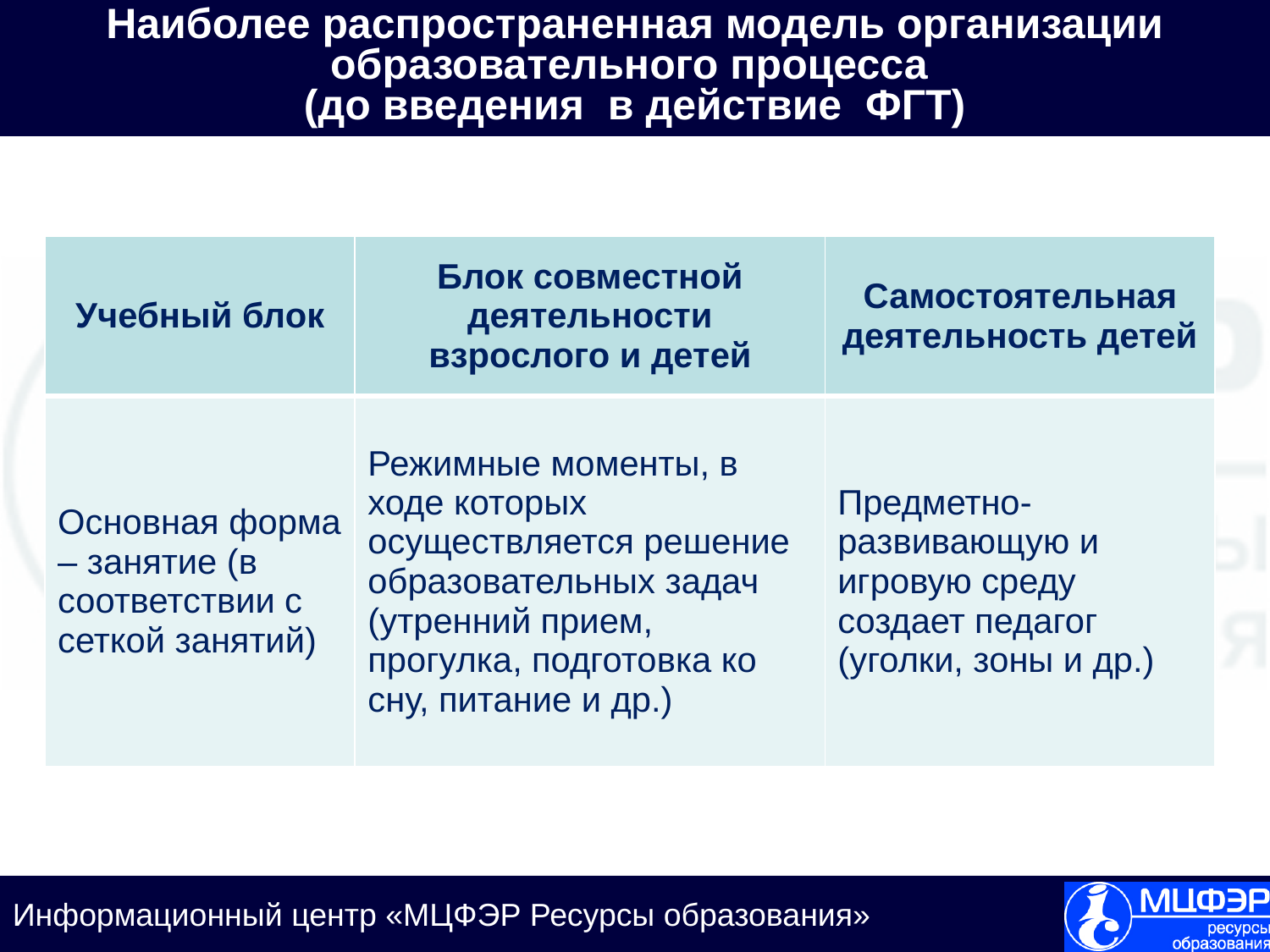

# Наиболее распространенная модель организации образовательного процесса (до введения  в действие  ФГТ)

| Учебный блок | Блок совместной деятельности взрослого и детей | Самостоятельная деятельность детей |
| --- | --- | --- |
| Основная форма – занятие (в соответствии с сеткой занятий) | Режимные моменты, в ходе которых осуществляется решение образовательных задач (утренний прием, прогулка, подготовка ко сну, питание и др.) | Предметно-развивающую и игровую среду создает педагог (уголки, зоны и др.) |